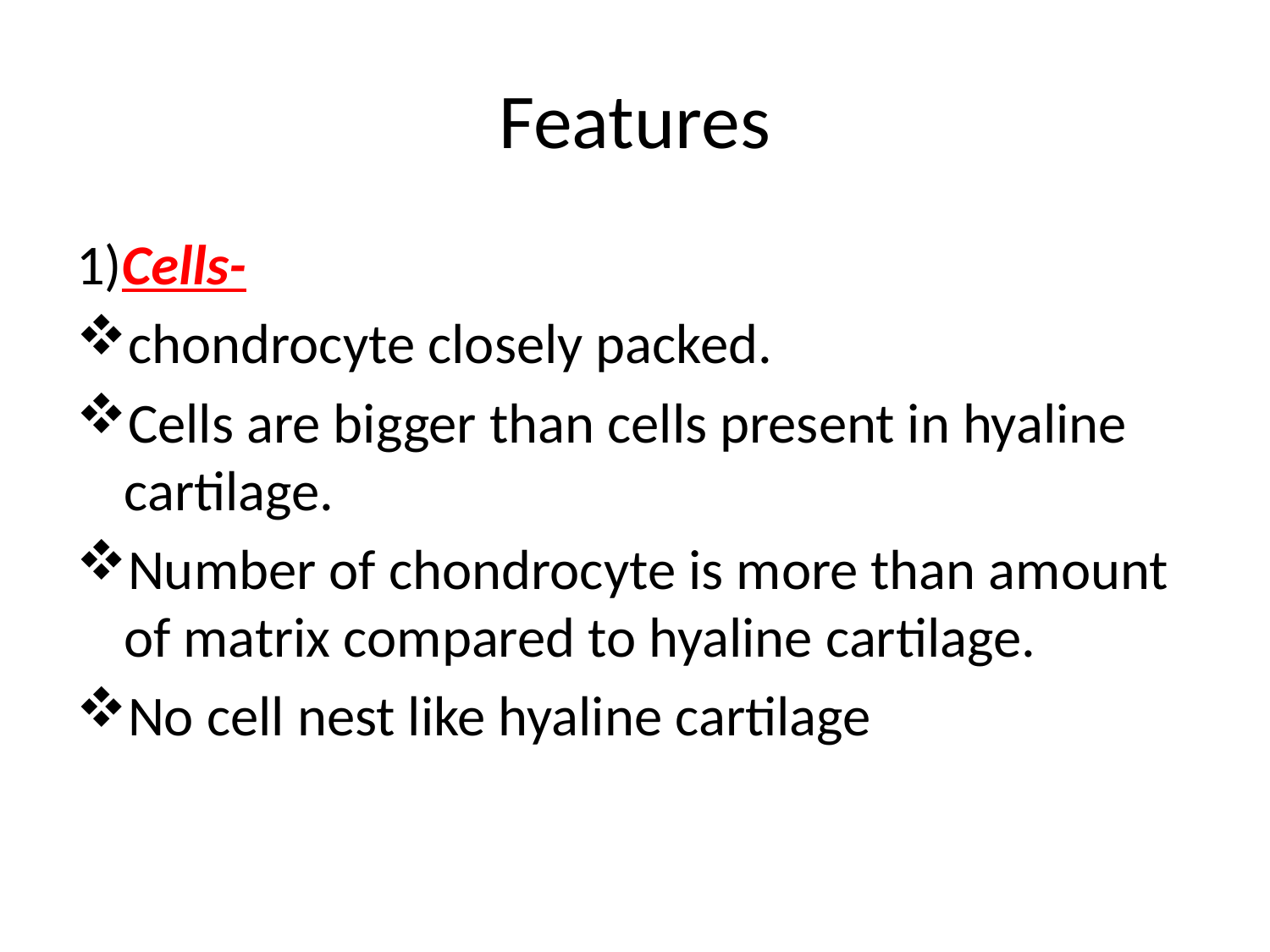

# Features
1)Cells-
chondrocyte closely packed.
Cells are bigger than cells present in hyaline cartilage.
Number of chondrocyte is more than amount of matrix compared to hyaline cartilage.
No cell nest like hyaline cartilage